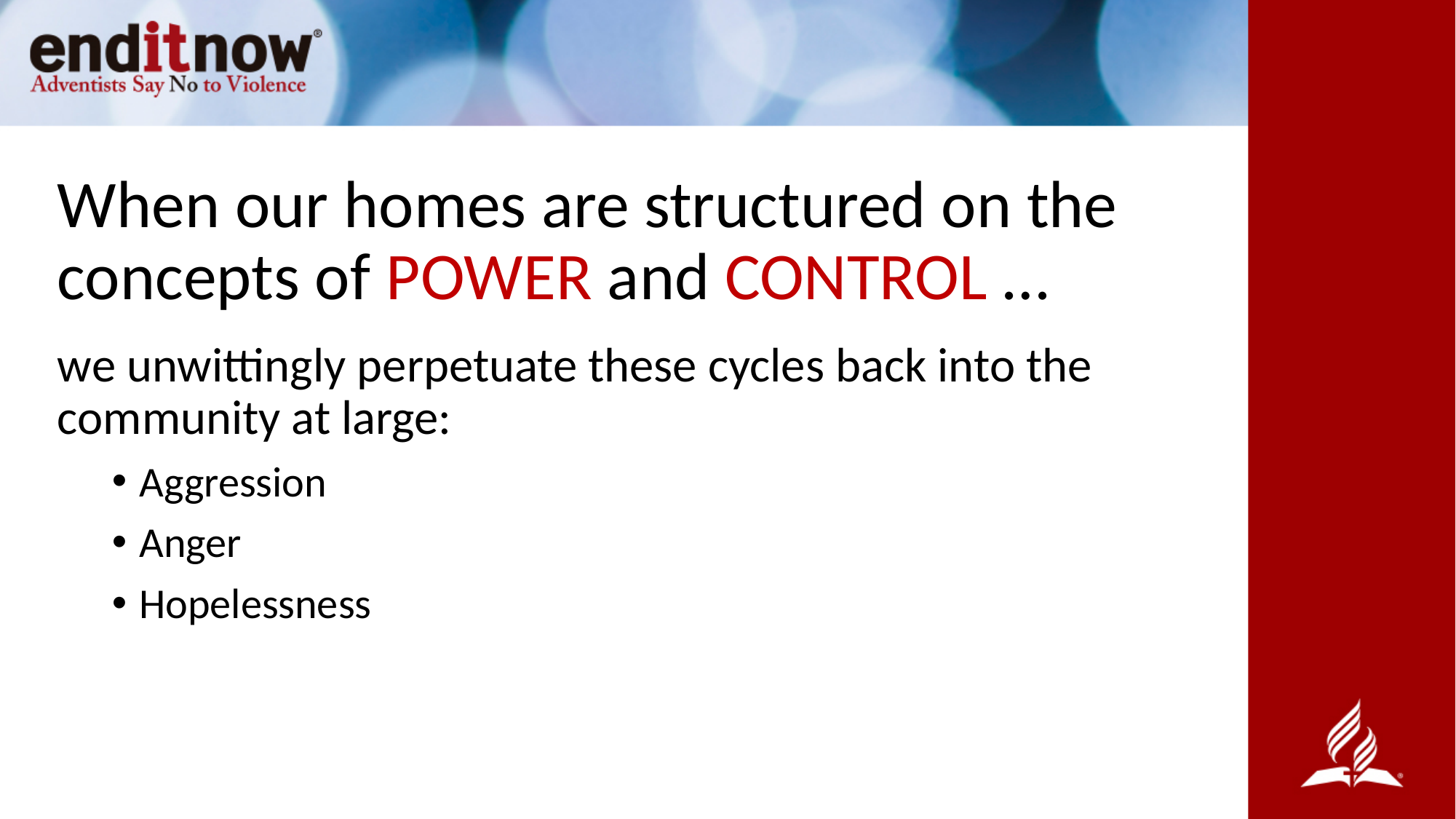

# When our homes are structured on the concepts of power and control …
we unwittingly perpetuate these cycles back into the community at large:
Aggression
Anger
Hopelessness